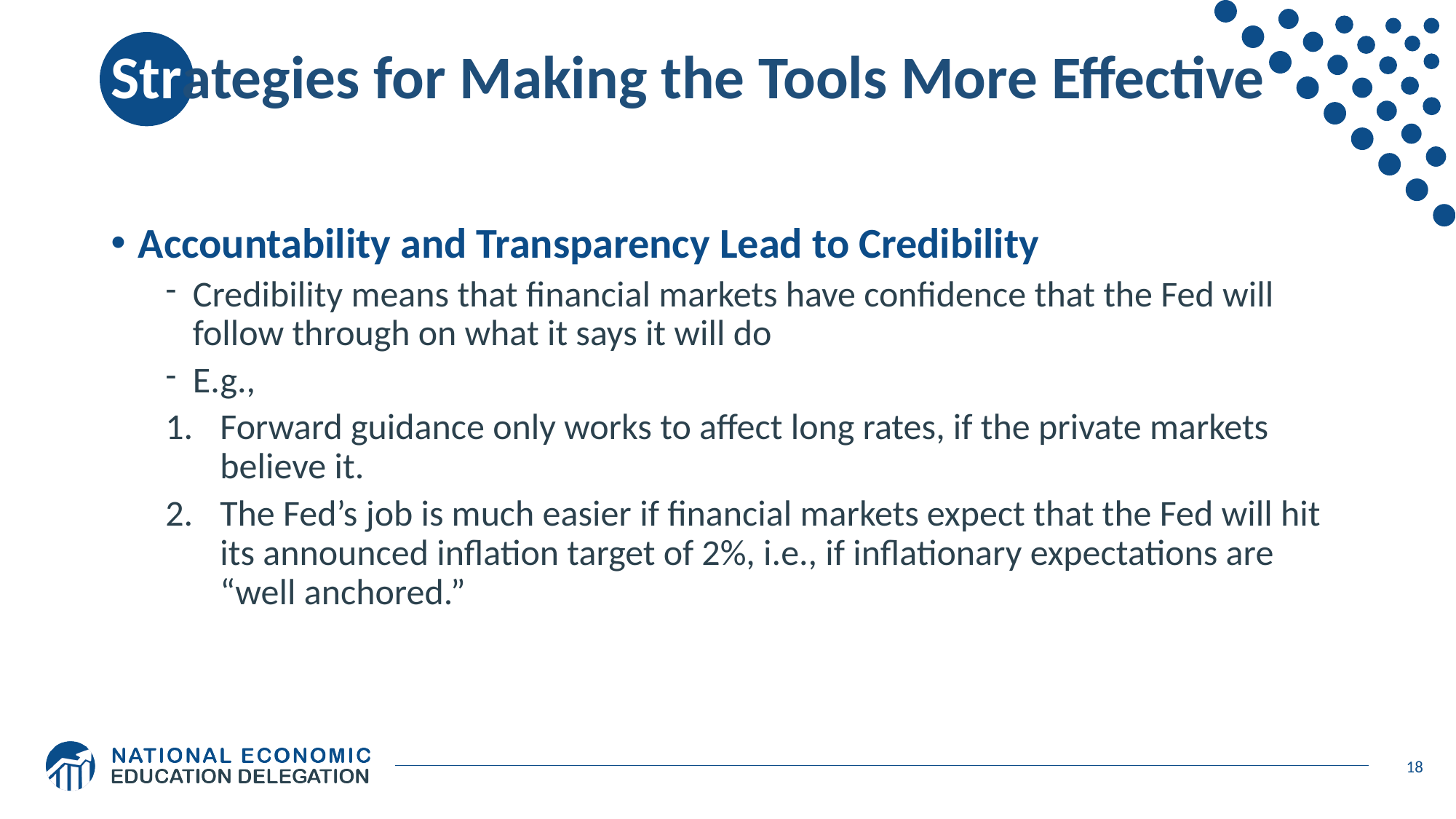

# Strategies for Making the Tools More Effective
Accountability and Transparency Lead to Credibility
Credibility means that financial markets have confidence that the Fed will follow through on what it says it will do
E.g.,
Forward guidance only works to affect long rates, if the private markets believe it.
The Fed’s job is much easier if financial markets expect that the Fed will hit its announced inflation target of 2%, i.e., if inflationary expectations are “well anchored.”

18